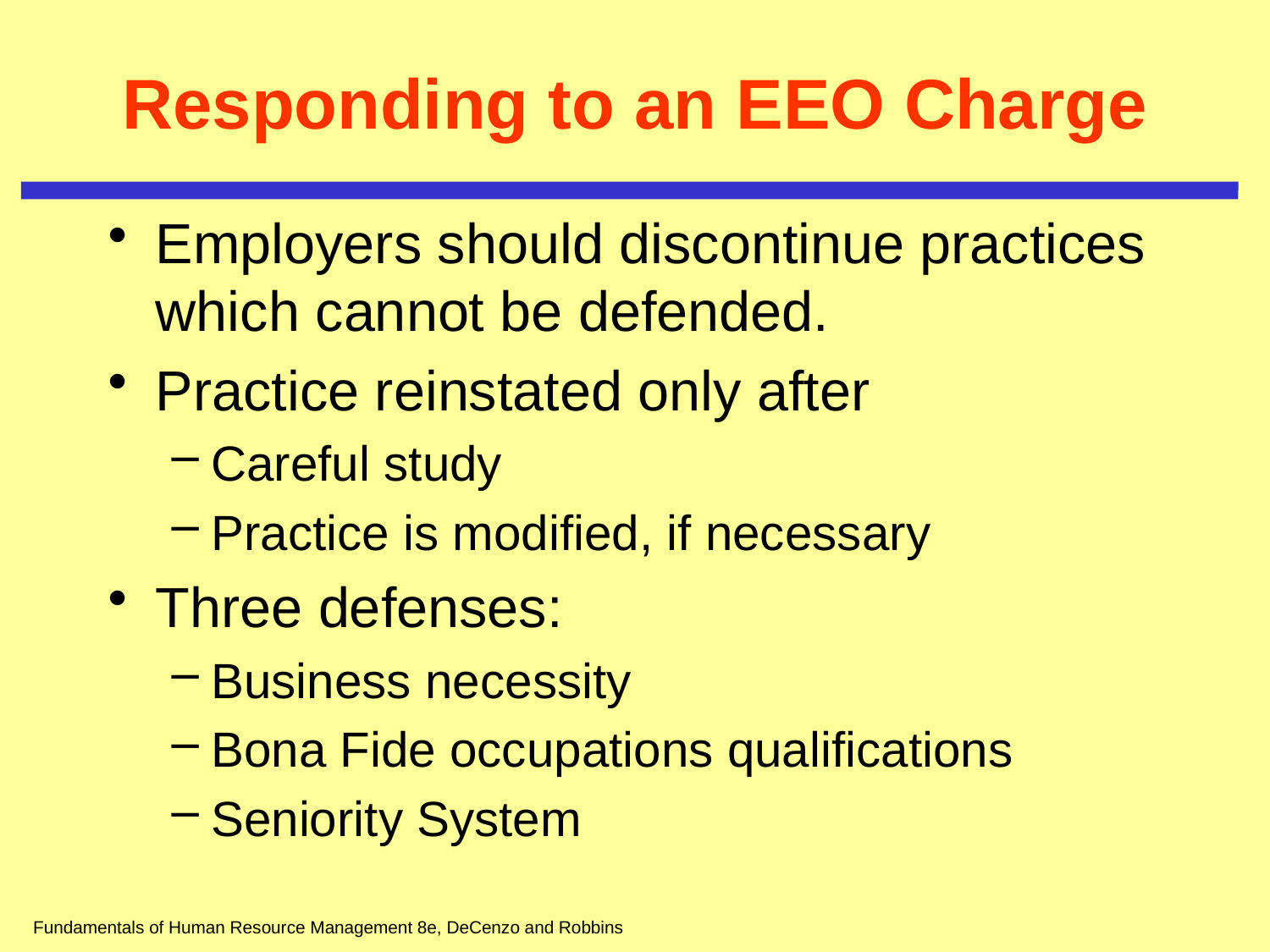

# Responding to an EEO Charge
Employers should discontinue practices which cannot be defended.
Practice reinstated only after
Careful study
Practice is modified, if necessary
Three defenses:
Business necessity
Bona Fide occupations qualifications
Seniority System
Fundamentals of Human Resource Management 8e, DeCenzo and Robbins